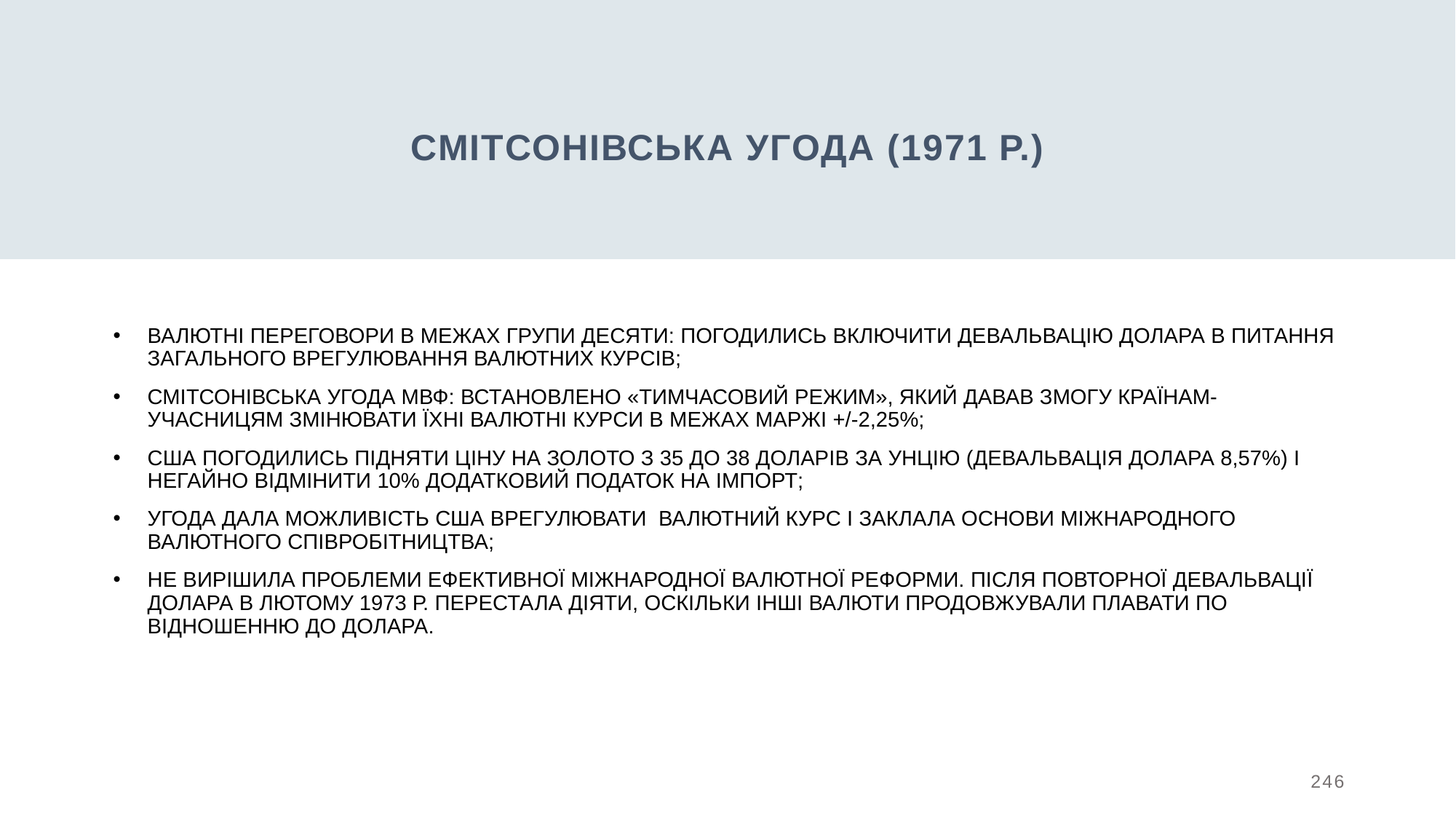

Смітсонівська угода (1971 р.)
валютні переговори в межах Групи Десяти: погодились включити девальвацію долара в питання загального врегулювання валютних курсів;
Смітсонівська Угода МВФ: встановлено «тимчасовий режим», який давав змогу країнам-учасницям змінювати їхні валютні курси в межах маржі +/-2,25%;
США погодились підняти ціну на золото з 35 до 38 доларів за унцію (девальвація долара 8,57%) і негайно відмінити 10% додатковий податок на імпорт;
Угода дала можливість США врегулювати  валютний курс і заклала основи міжнародного валютного співробітництва;
не вирішила проблеми ефективної міжнародної валютної реформи. Після повторної девальвації долара в лютому 1973 р. перестала діяти, оскільки інші валюти продовжували плавати по відношенню до долара.

246